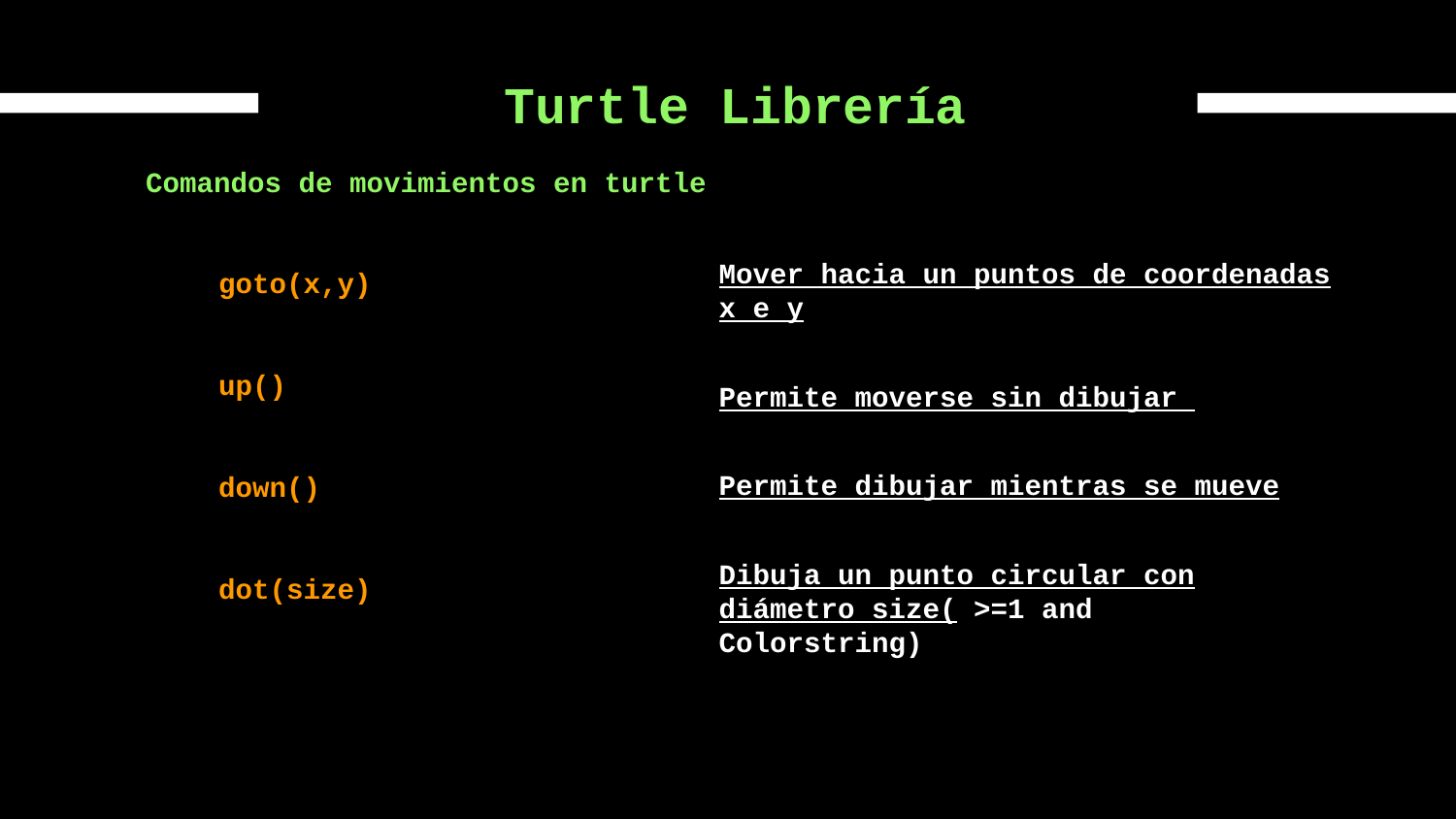

# Turtle Librería

Comandos de movimientos en turtle

goto(x,y)

up()

down()

dot(size)

Mover hacia un puntos de coordenadas x e y
Permite moverse sin dibujar
Permite dibujar mientras se mueve
Dibuja un punto circular con diámetro size( >=1 and Colorstring)